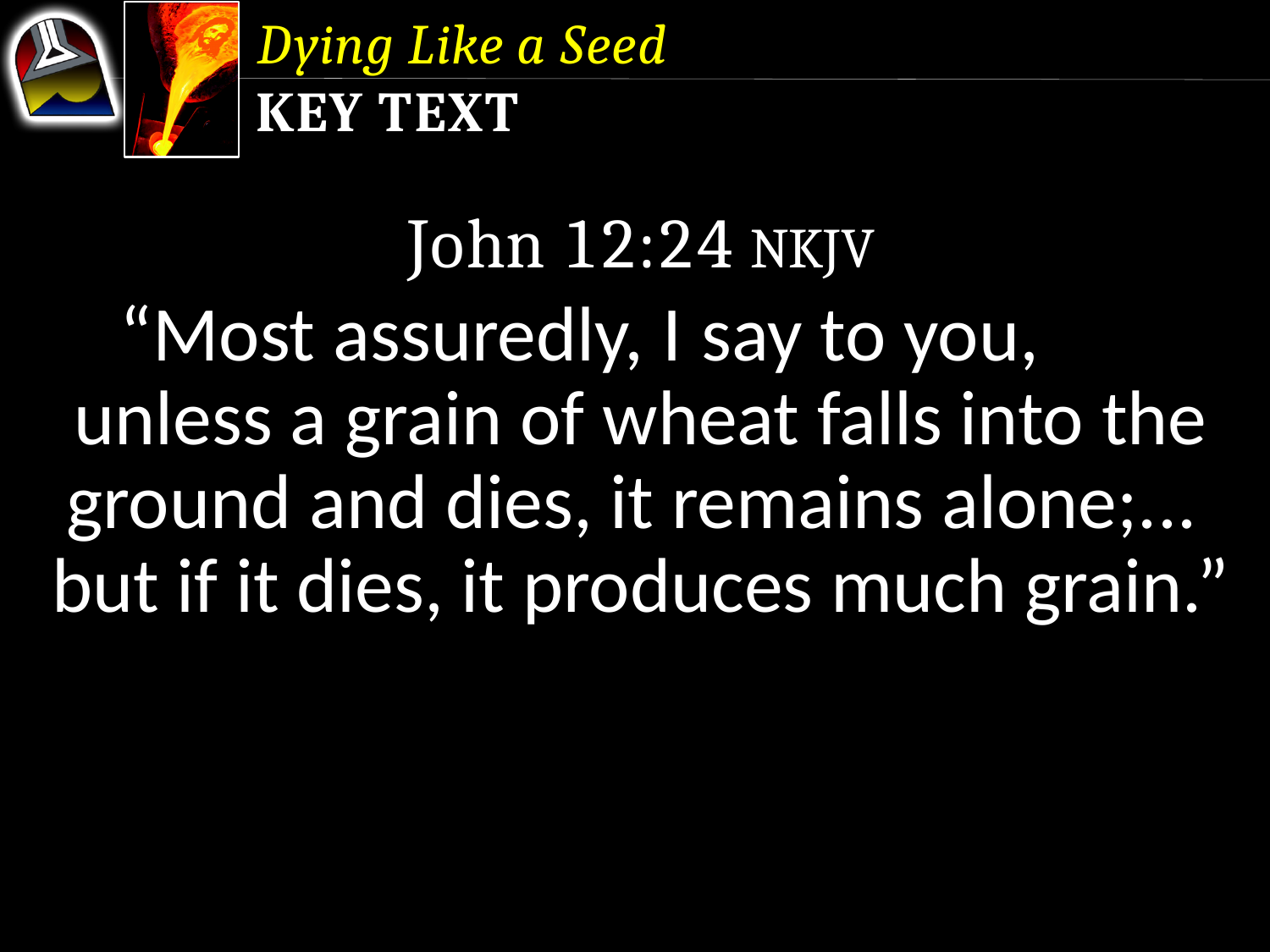

Dying Like a Seed
Key Text
John 12:24 NKJV
“Most assuredly, I say to you,        unless a grain of wheat falls into the ground and dies, it remains alone;...  but if it dies, it produces much grain.”